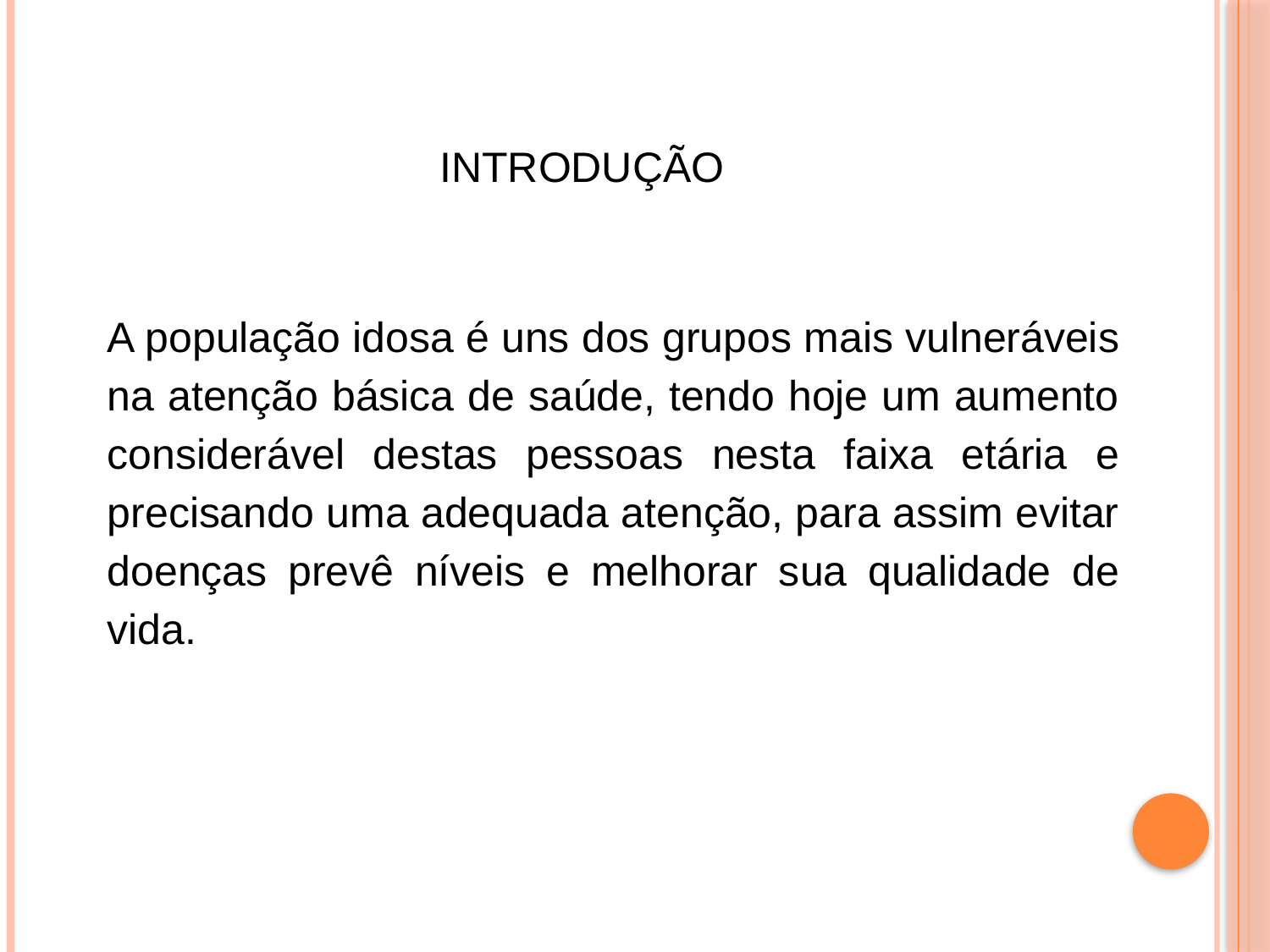

# Introdução
A população idosa é uns dos grupos mais vulneráveis na atenção básica de saúde, tendo hoje um aumento considerável destas pessoas nesta faixa etária e precisando uma adequada atenção, para assim evitar doenças prevê níveis e melhorar sua qualidade de vida.